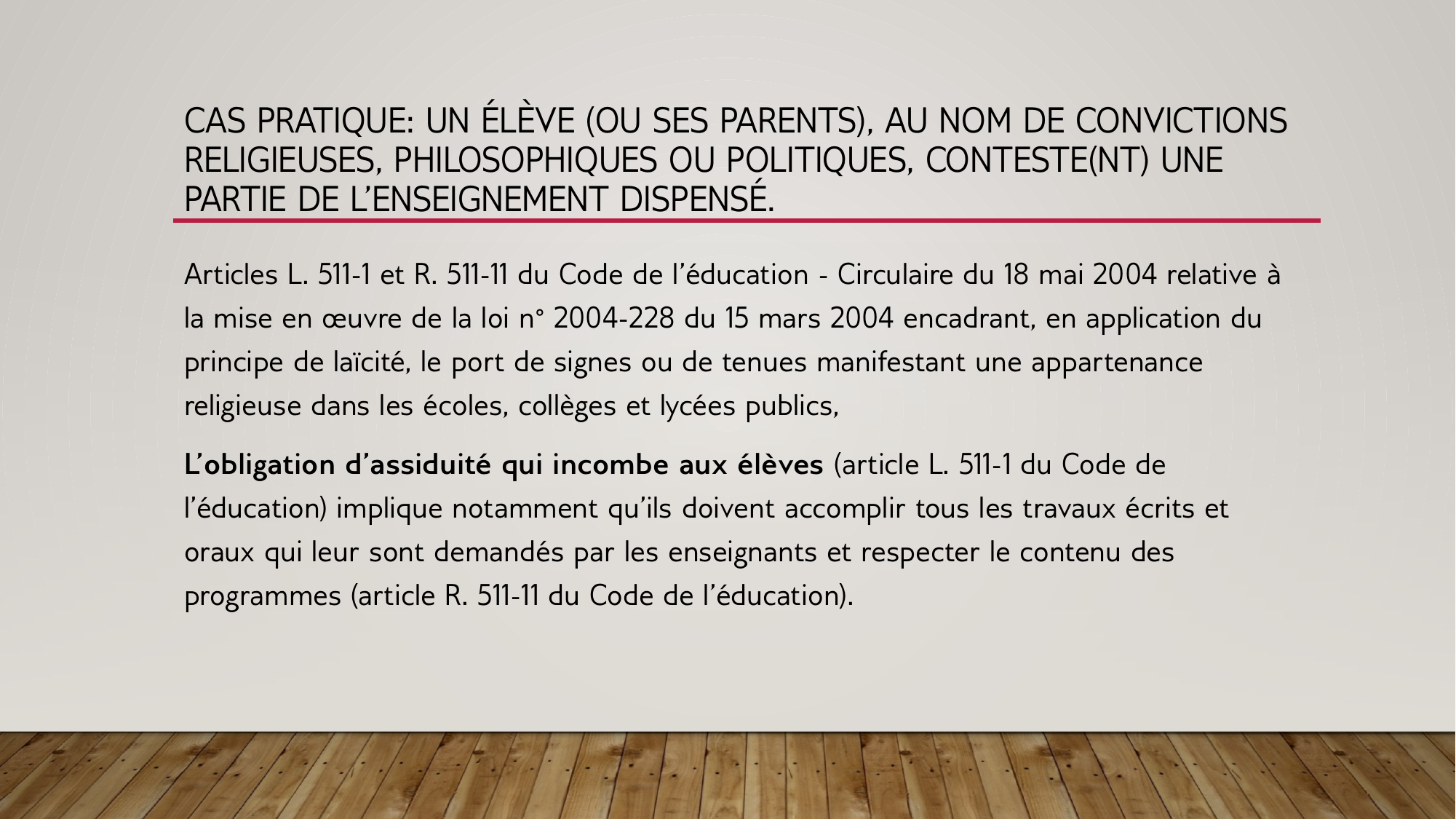

# Cas pratique: Un élève (ou ses parents), au nom de convictions religieuses, philosophiques ou politiques, conteste(nt) une partie de l’enseignement dispensé.
Articles L. 511-1 et R. 511-11 du Code de l’éducation - Circulaire du 18 mai 2004 relative à la mise en œuvre de la loi n° 2004-228 du 15 mars 2004 encadrant, en application du principe de laïcité, le port de signes ou de tenues manifestant une appartenance religieuse dans les écoles, collèges et lycées publics,
L’obligation d’assiduité qui incombe aux élèves (article L. 511-1 du Code de l’éducation) implique notamment qu’ils doivent accomplir tous les travaux écrits et oraux qui leur sont demandés par les enseignants et respecter le contenu des programmes (article R. 511-11 du Code de l’éducation).